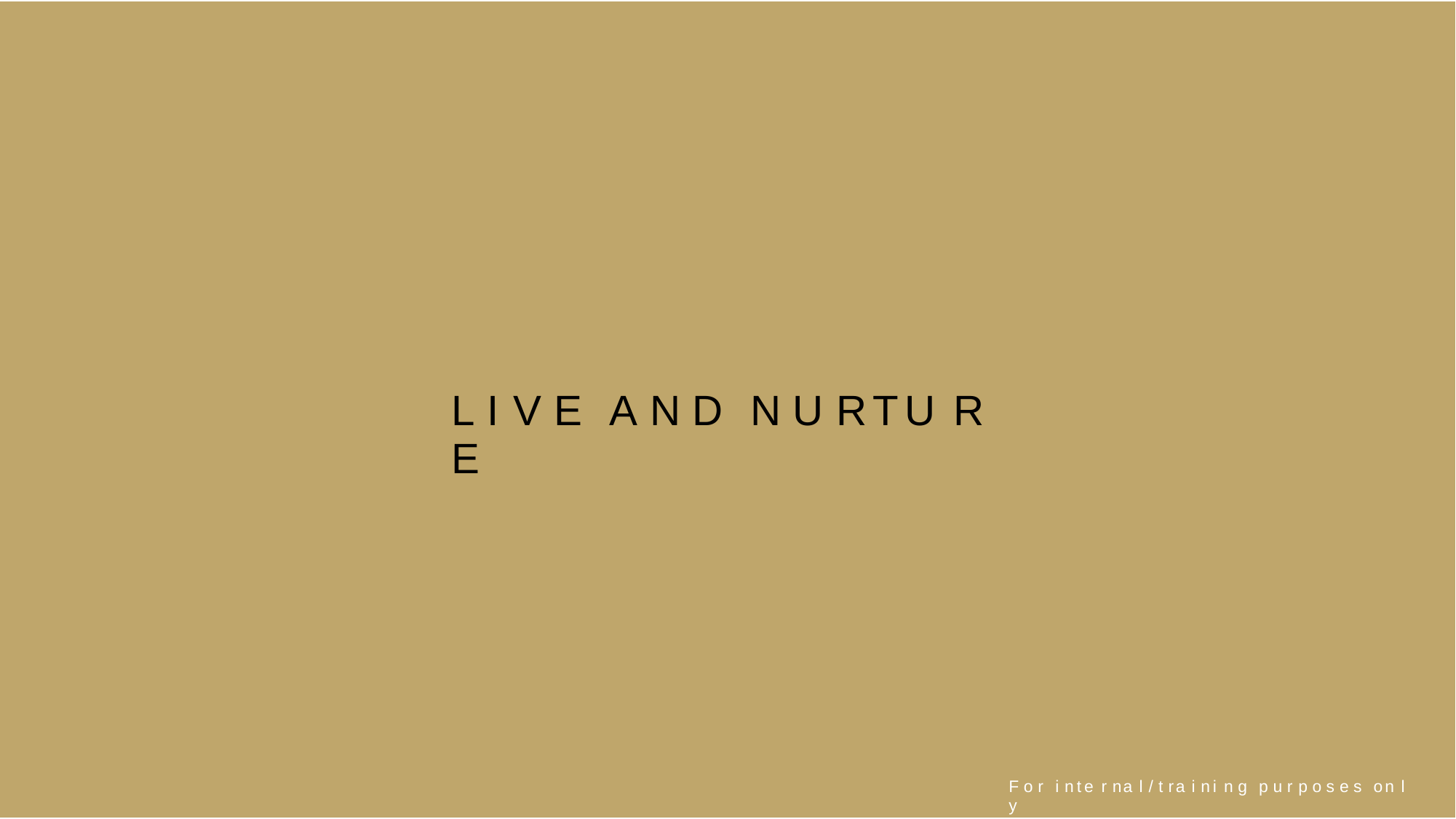

L I V E A N D N U RTU R E
F o r i nte r na l / t ra i ni n g p u r p o s e s on l y